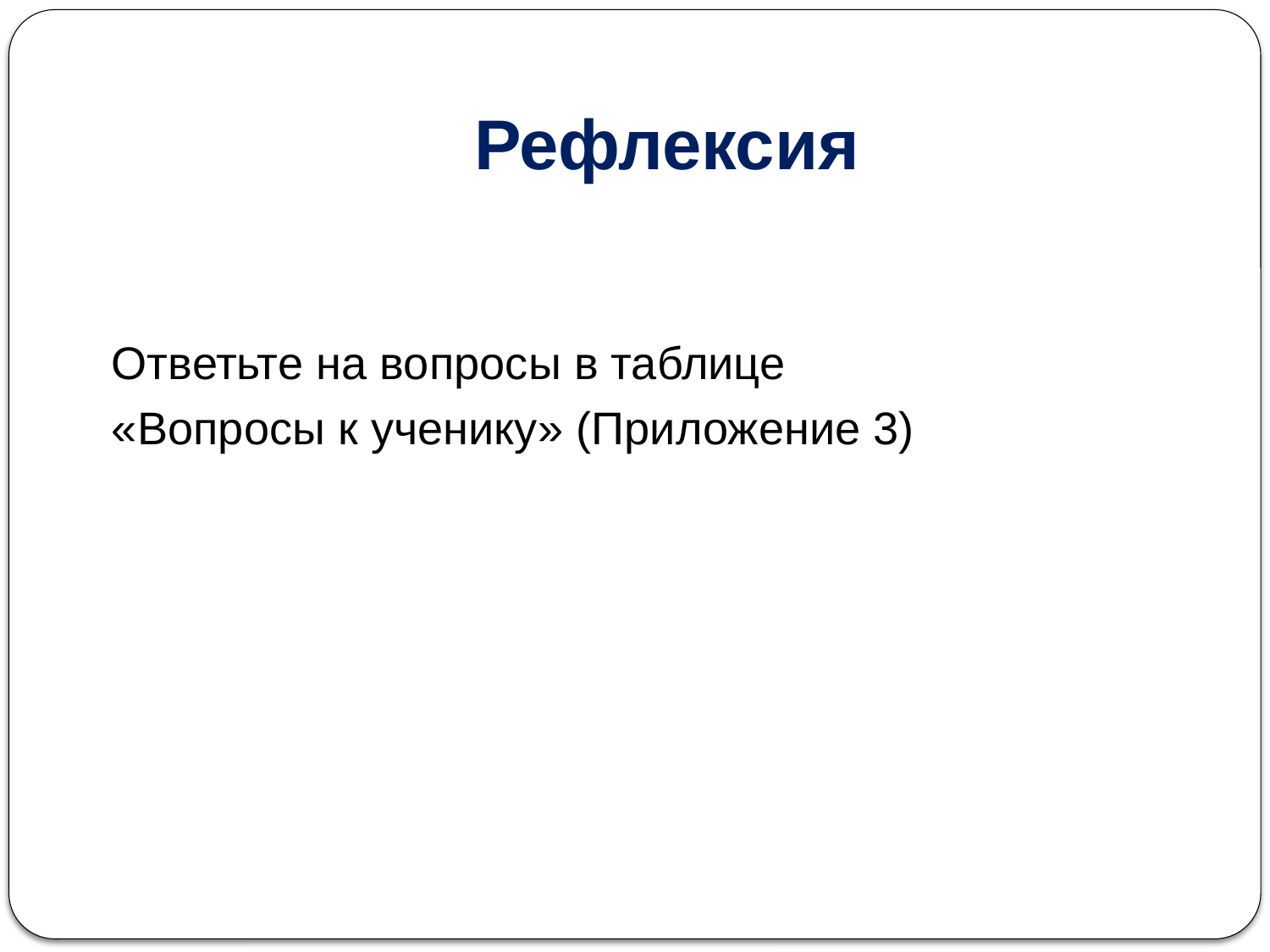

# Рефлексия
Ответьте на вопросы в таблице
«Вопросы к ученику» (Приложение 3)